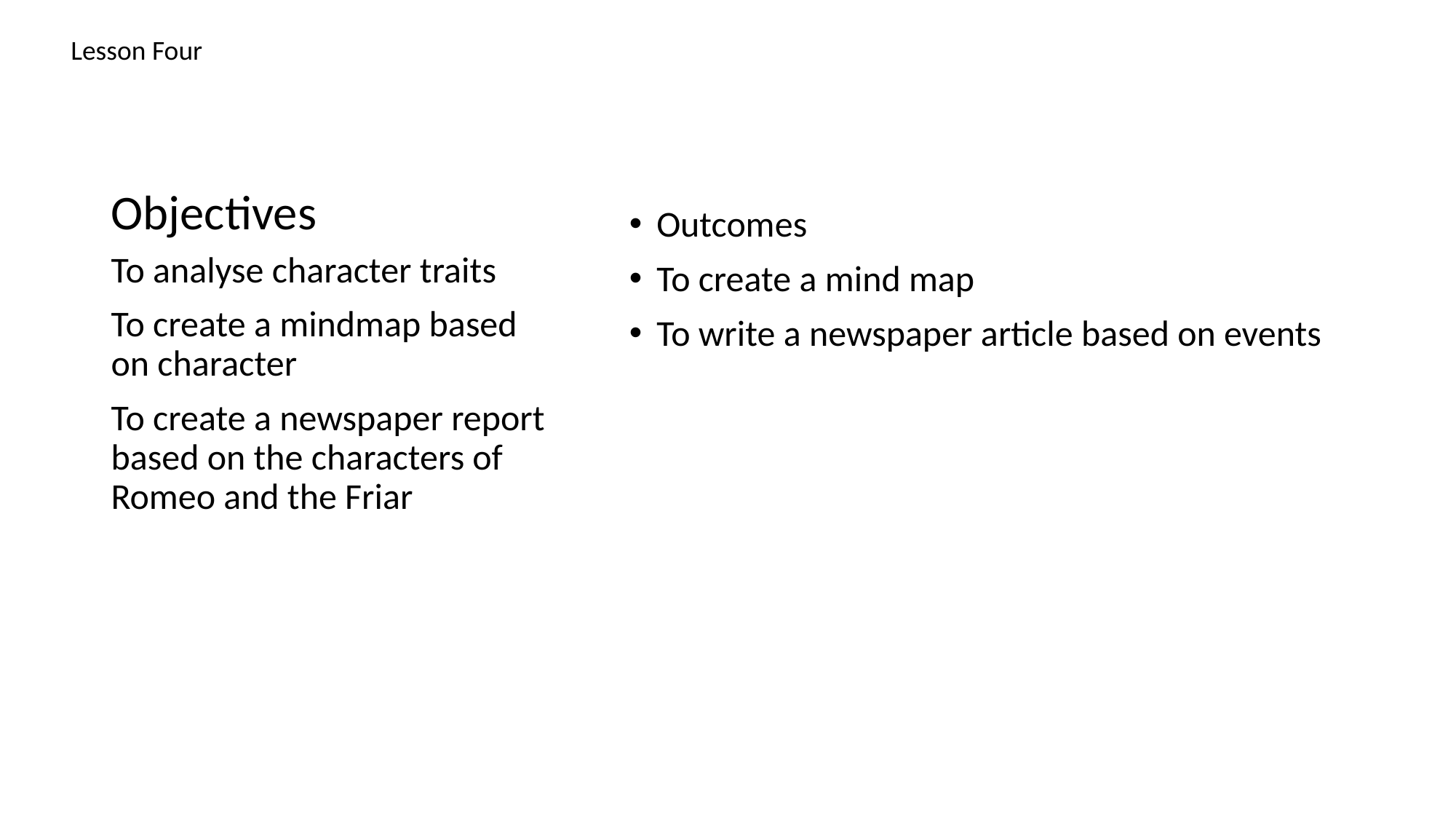

Lesson Four
# Objectives
Outcomes
To create a mind map
To write a newspaper article based on events

To analyse character traits
To create a mindmap based on character
To create a newspaper report based on the characters of Romeo and the Friar